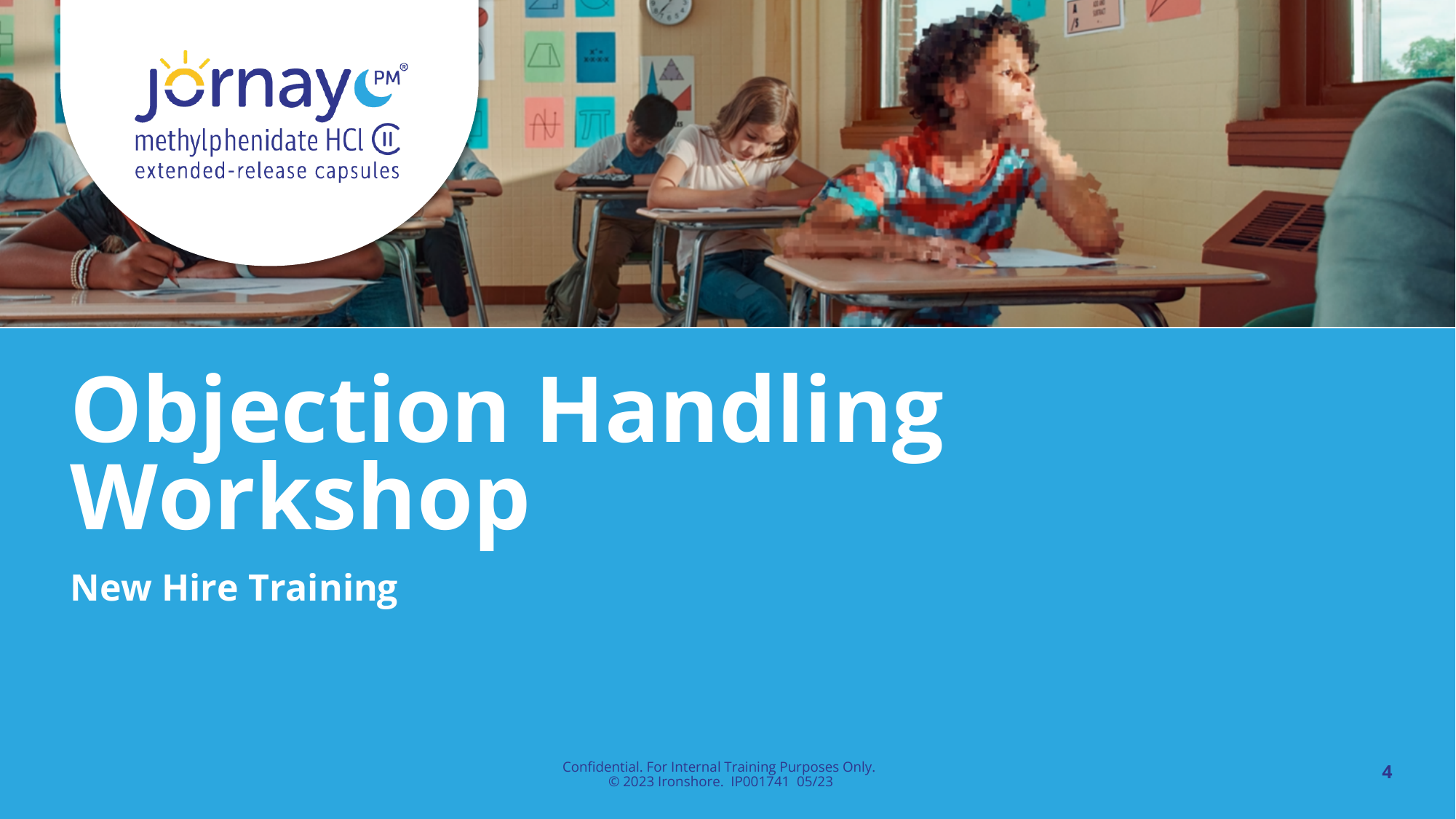

# Objection Handling Workshop
New Hire Training